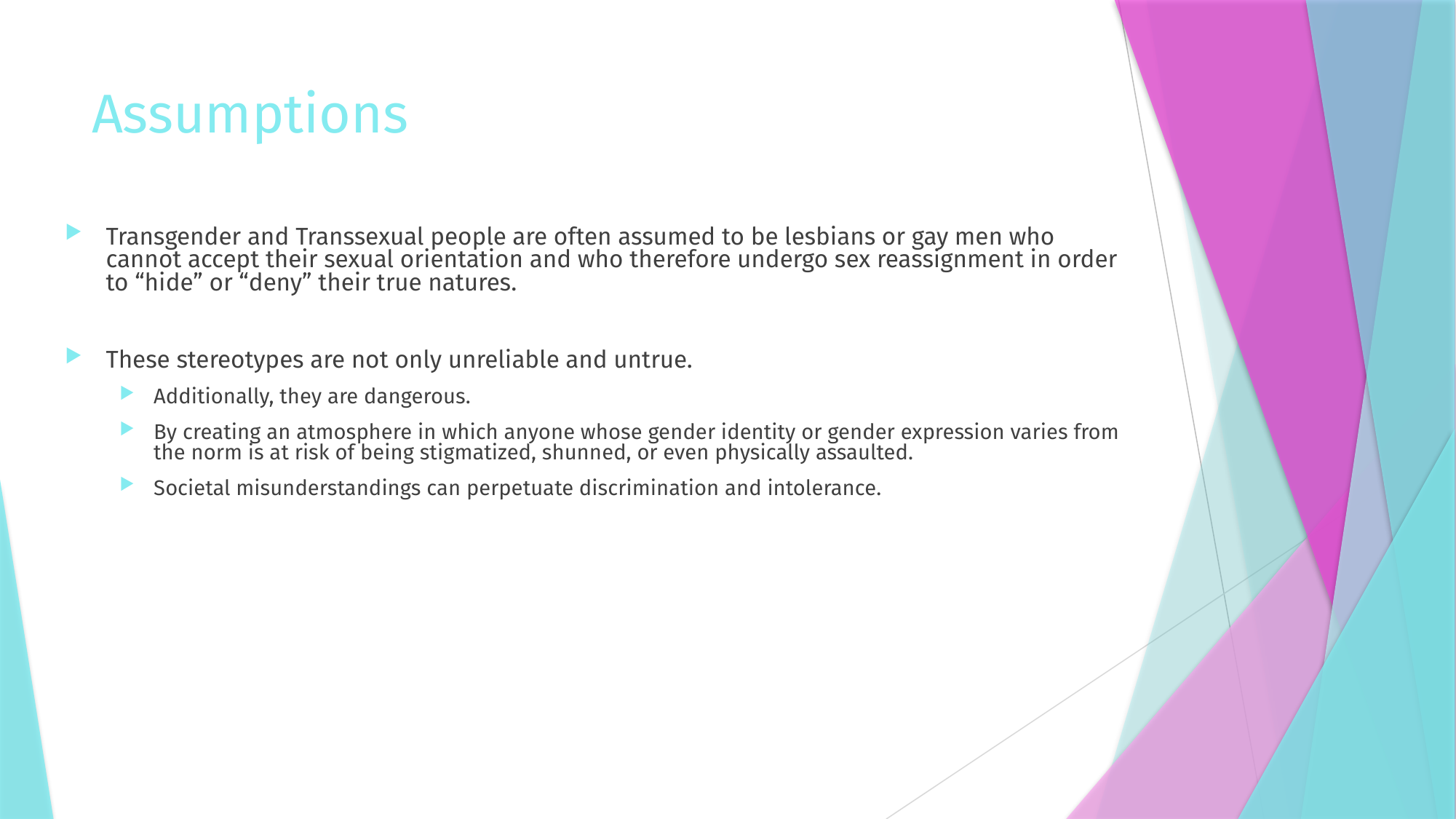

# Assumptions
Transgender and Transsexual people are often assumed to be lesbians or gay men who cannot accept their sexual orientation and who therefore undergo sex reassignment in order to “hide” or “deny” their true natures.

These stereotypes are not only unreliable and untrue.
Additionally, they are dangerous.
By creating an atmosphere in which anyone whose gender identity or gender expression varies from the norm is at risk of being stigmatized, shunned, or even physically assaulted.
Societal misunderstandings can perpetuate discrimination and intolerance.